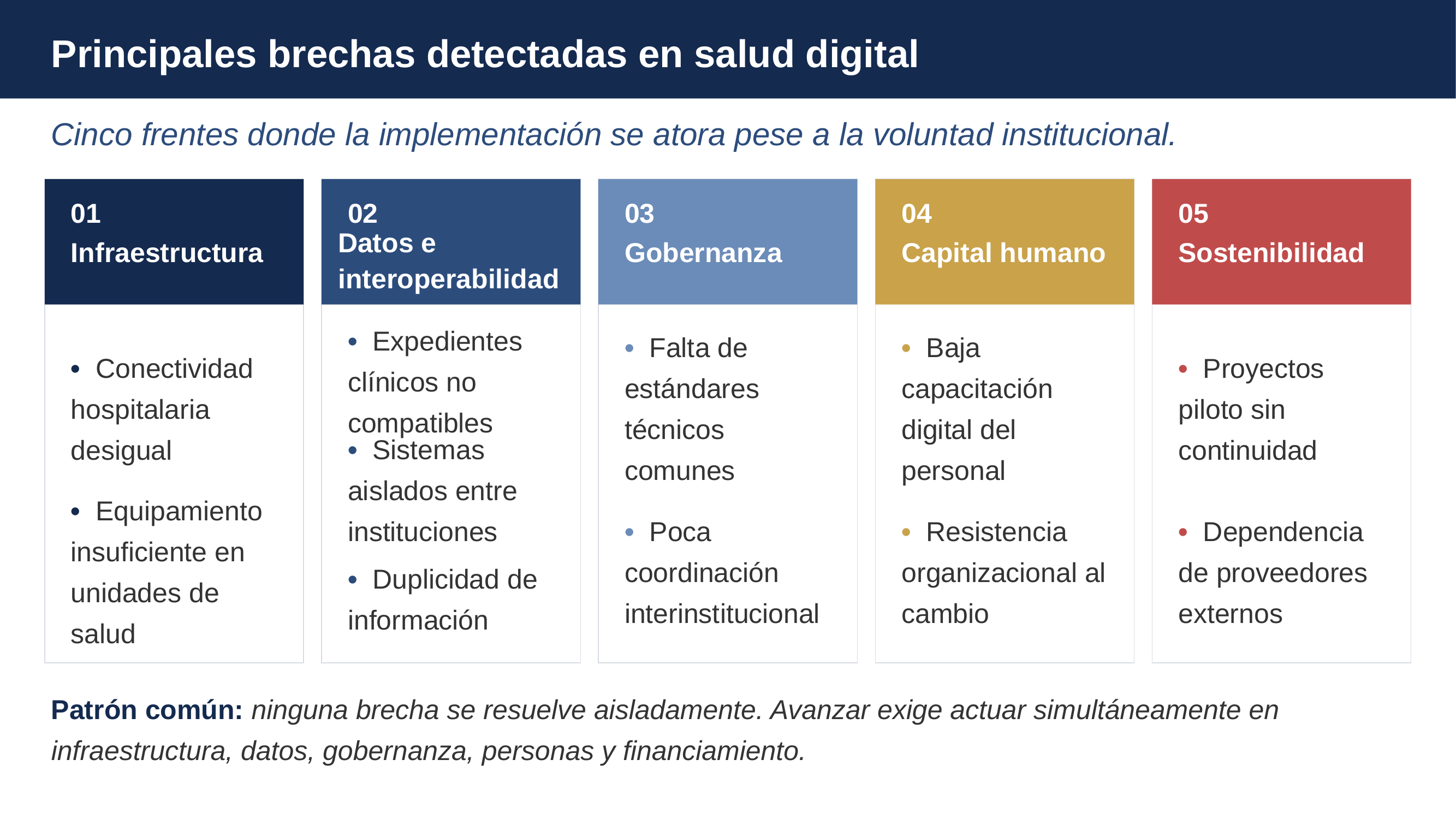

Principales brechas detectadas en salud digital
Cinco frentes donde la implementación se atora pese a la voluntad institucional.

01
02
03
04
05
Datos e interoperabilidad
Infraestructura
Gobernanza
Capital humano
Sostenibilidad
•  Expedientes clínicos no compatibles
•  Baja capacitación digital del personal
•  Falta de estándares técnicos comunes
•  Conectividad hospitalaria desigual
•  Proyectos piloto sin continuidad
•  Sistemas aislados entre instituciones
•  Equipamiento insuficiente en unidades de salud
•  Resistencia organizacional al cambio
•  Poca coordinación interinstitucional
•  Dependencia de proveedores externos
•  Duplicidad de información
Patrón común: ninguna brecha se resuelve aisladamente. Avanzar exige actuar simultáneamente en infraestructura, datos, gobernanza, personas y financiamiento.